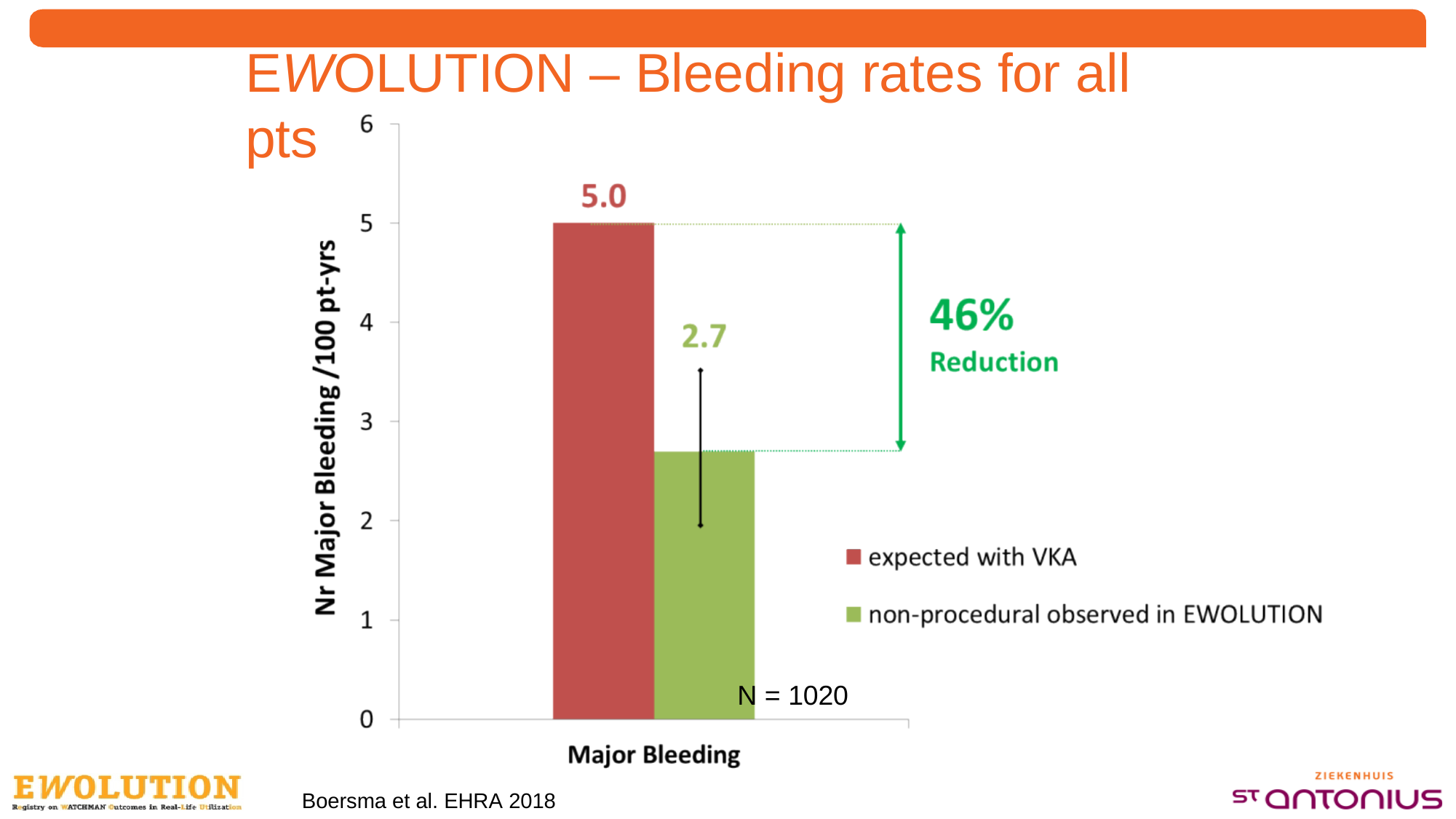

# EWOLUTION – Bleeding rates for all pts

N = 1020
Boersma et al. EHRA 2018